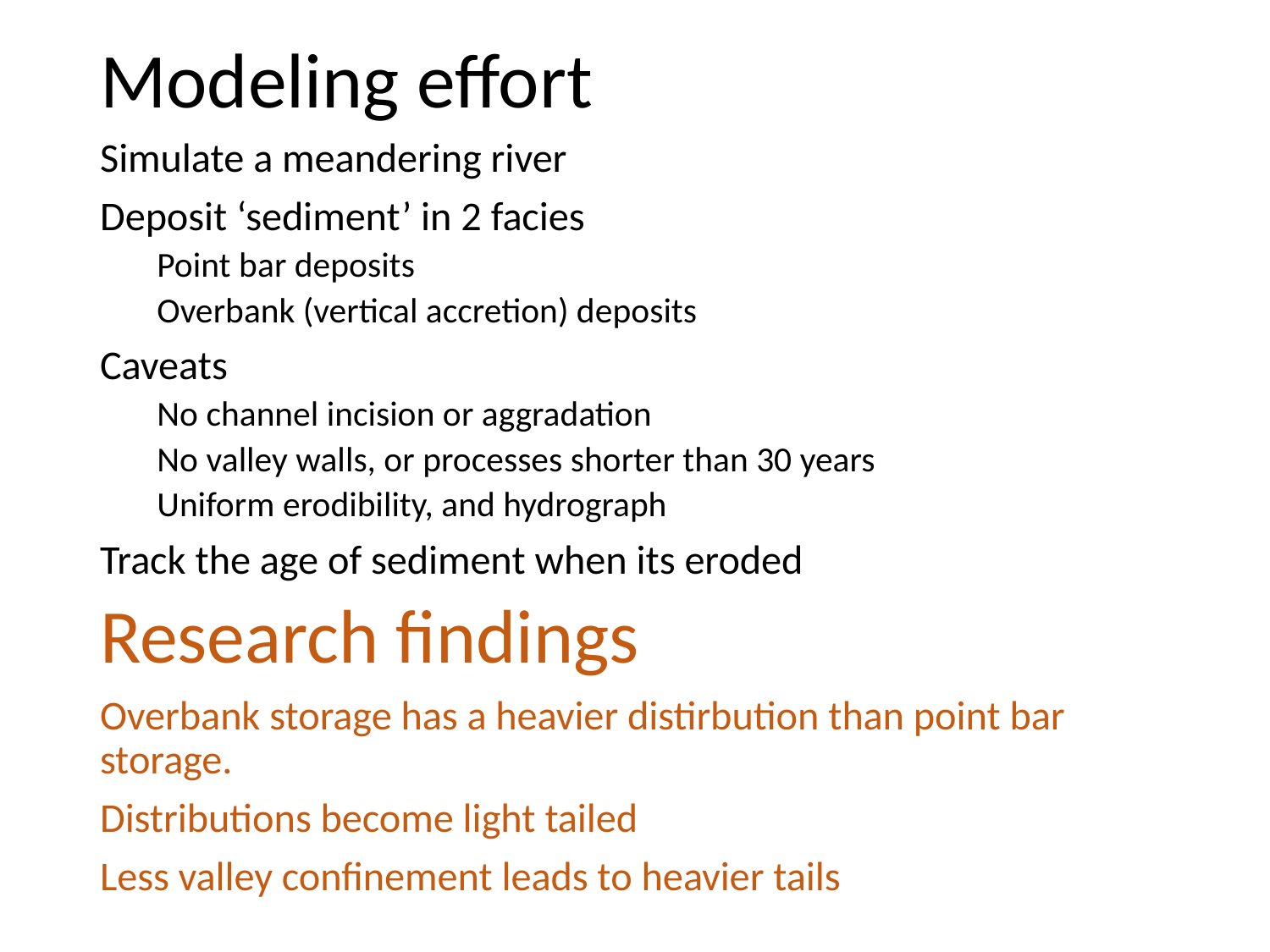

# Modeling effort
Simulate a meandering river
Deposit ‘sediment’ in 2 facies
Point bar deposits
Overbank (vertical accretion) deposits
Caveats
No channel incision or aggradation
No valley walls, or processes shorter than 30 years
Uniform erodibility, and hydrograph
Track the age of sediment when its eroded
Research findings
Overbank storage has a heavier distirbution than point bar storage.
Distributions become light tailed
Less valley confinement leads to heavier tails